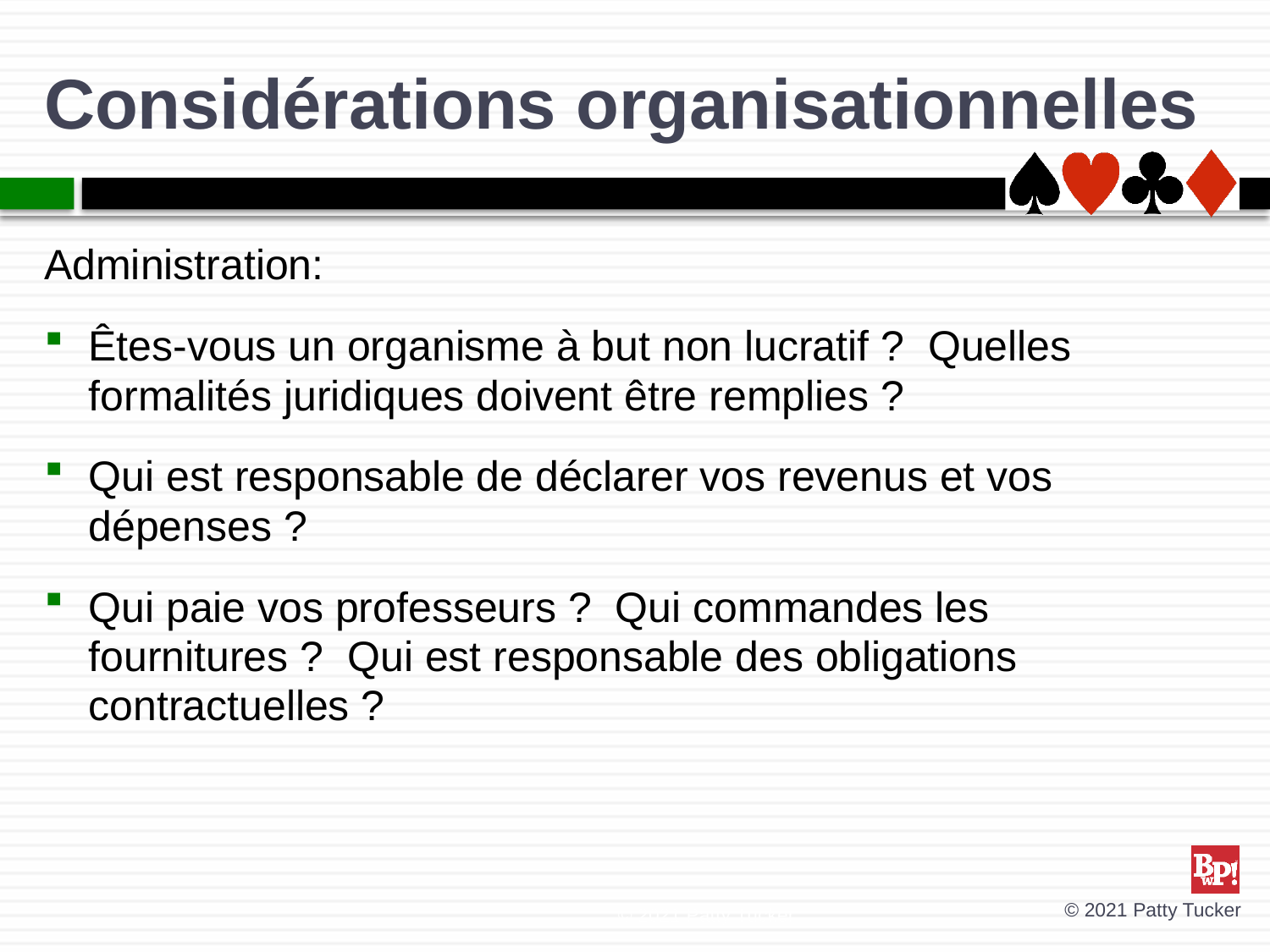

# Considérations organisationnelles
Administration:
Êtes-vous un organisme à but non lucratif ?  Quelles formalités juridiques doivent être remplies ?
Qui est responsable de déclarer vos revenus et vos dépenses ?
Qui paie vos professeurs ?  Qui commandes les fournitures ?  Qui est responsable des obligations contractuelles ?

© 2021 Patty Tucker
© 2021 Patty Tucker